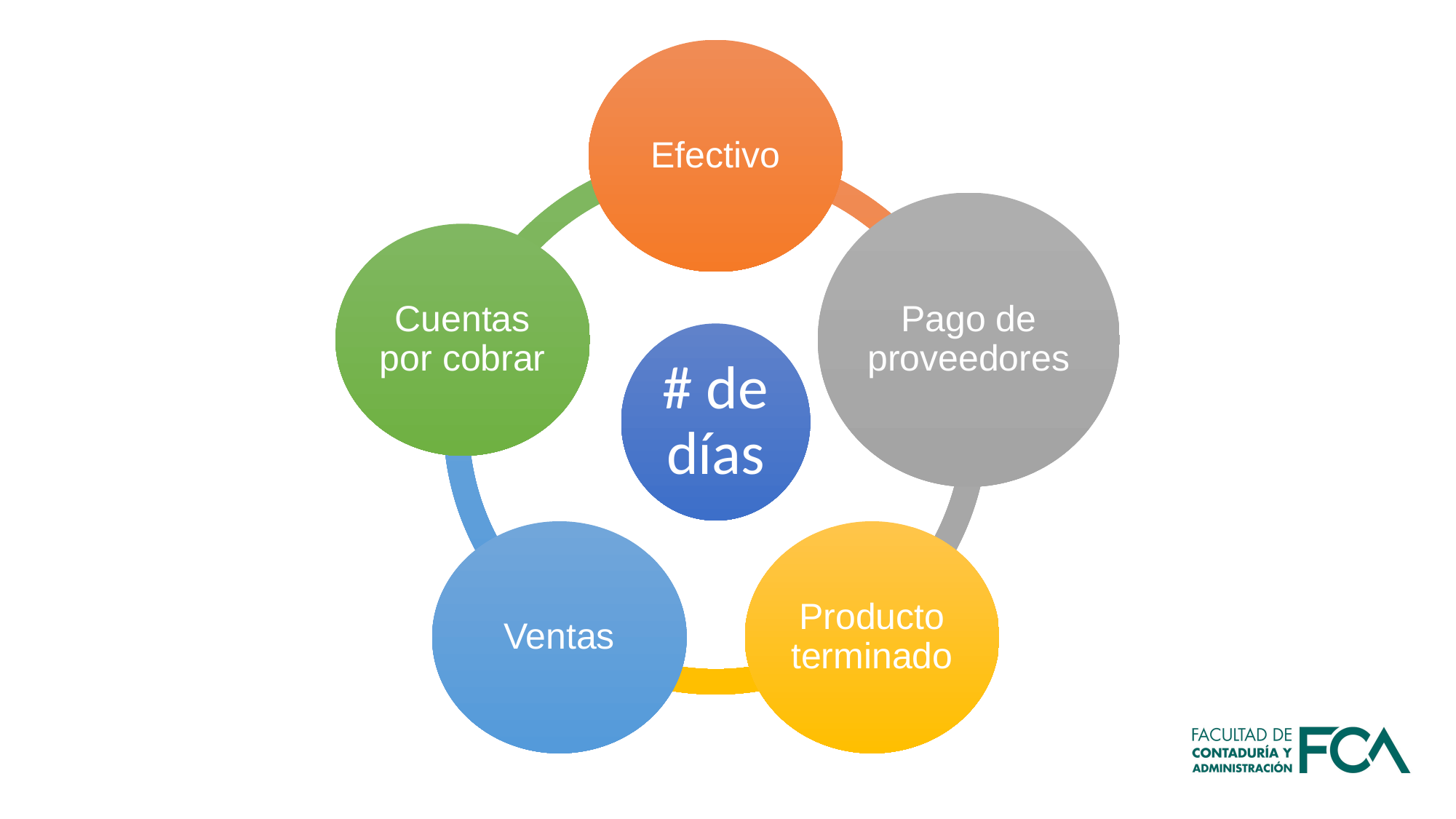

# de días
Efectivo
Pago de proveedores
Producto terminado
Ventas
Cuentas por cobrar